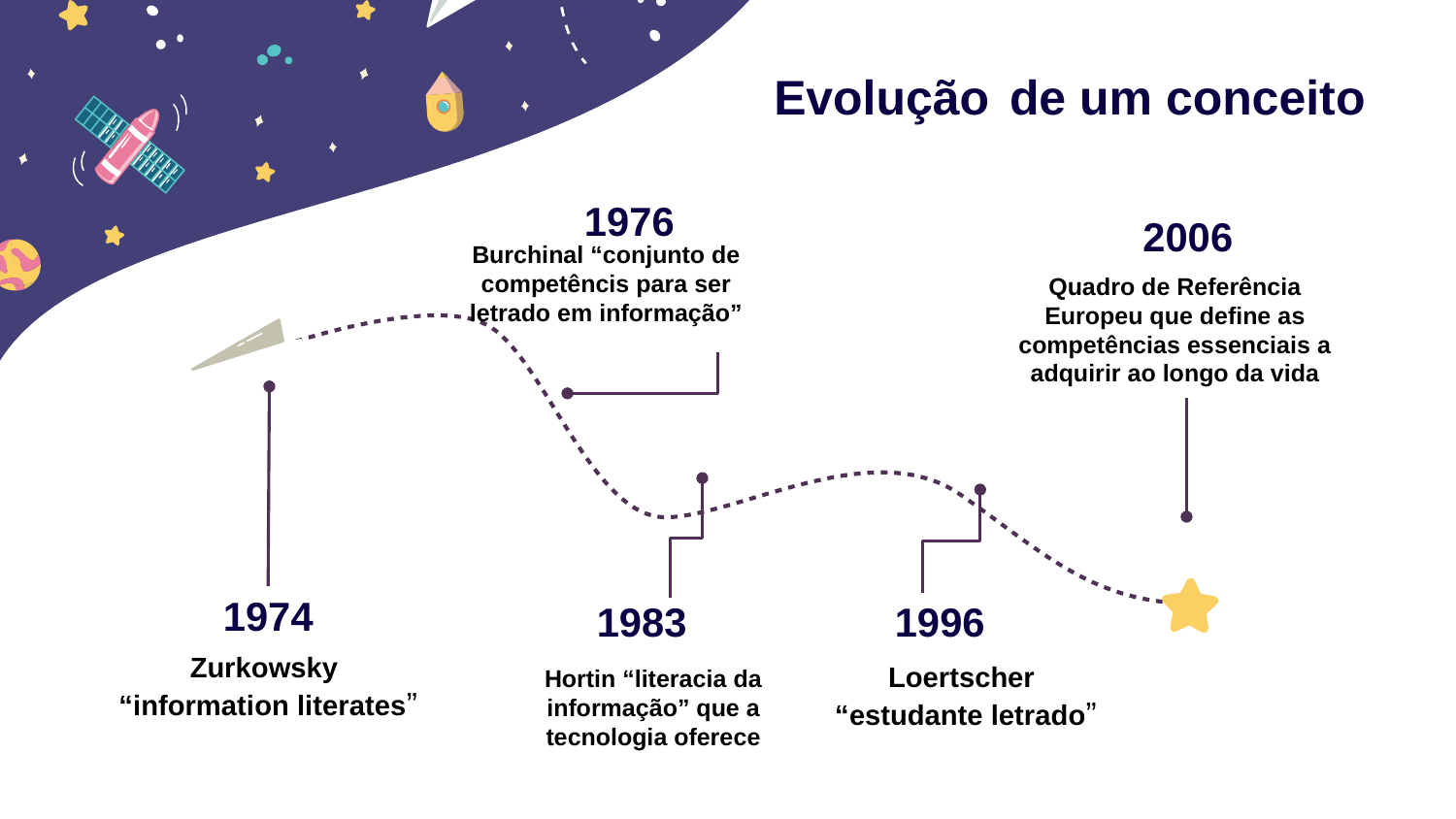

# Evolução de um conceito
1976
2006
Burchinal “conjunto de competêncis para ser letrado em informação”
Quadro de Referência Europeu que define as competências essenciais a adquirir ao longo da vida

1974
1983
1996
Zurkowsky  “information literates”
Hortin “literacia da informação” que a tecnologia oferece
Loertscher
 “estudante letrado”